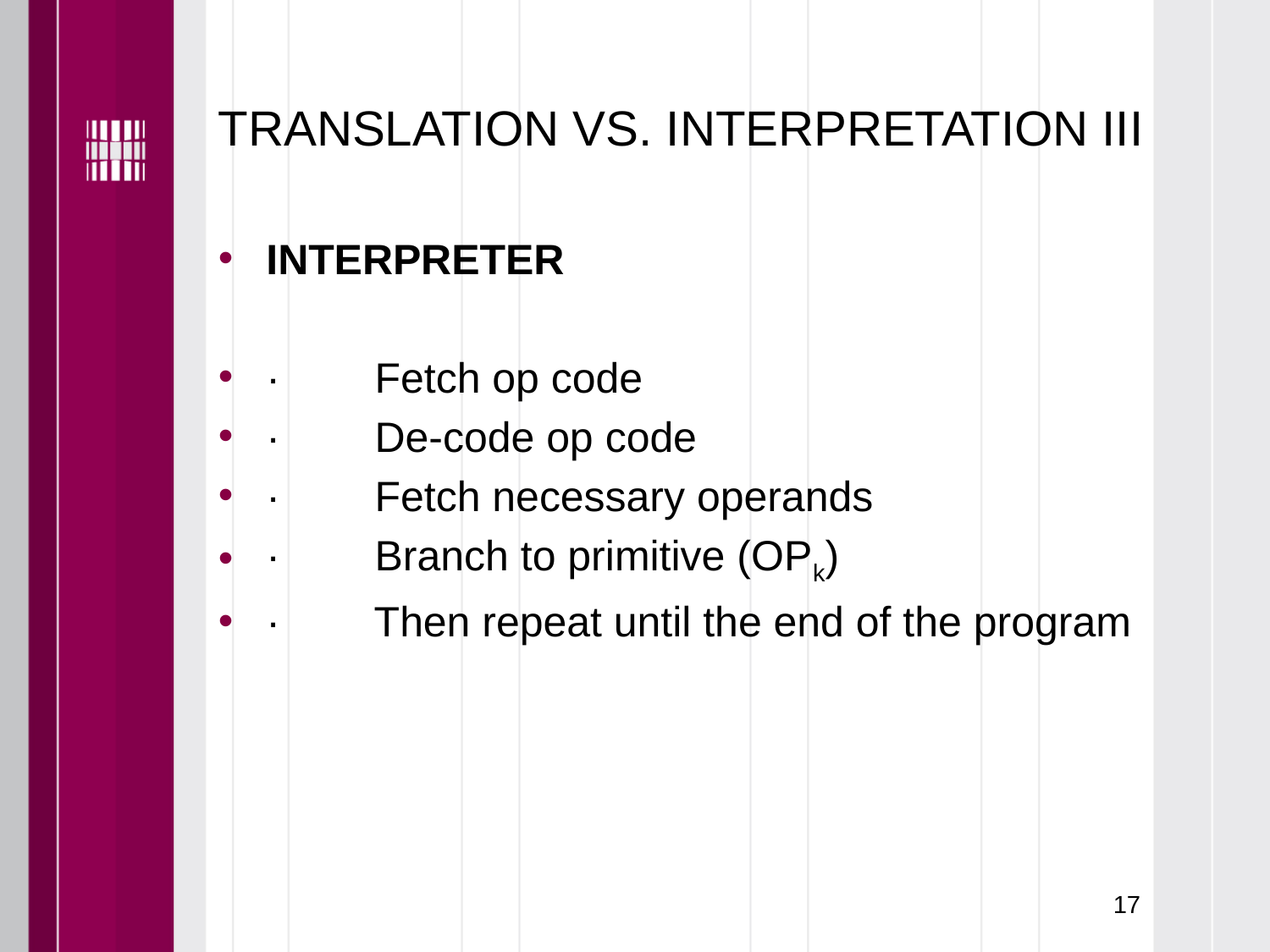

# TRANSLATION VS. INTERPRETATION III
INTERPRETER

·        Fetch op code
·        De-code op code
·        Fetch necessary operands
·        Branch to primitive (OPk)
·        Then repeat until the end of the program

17